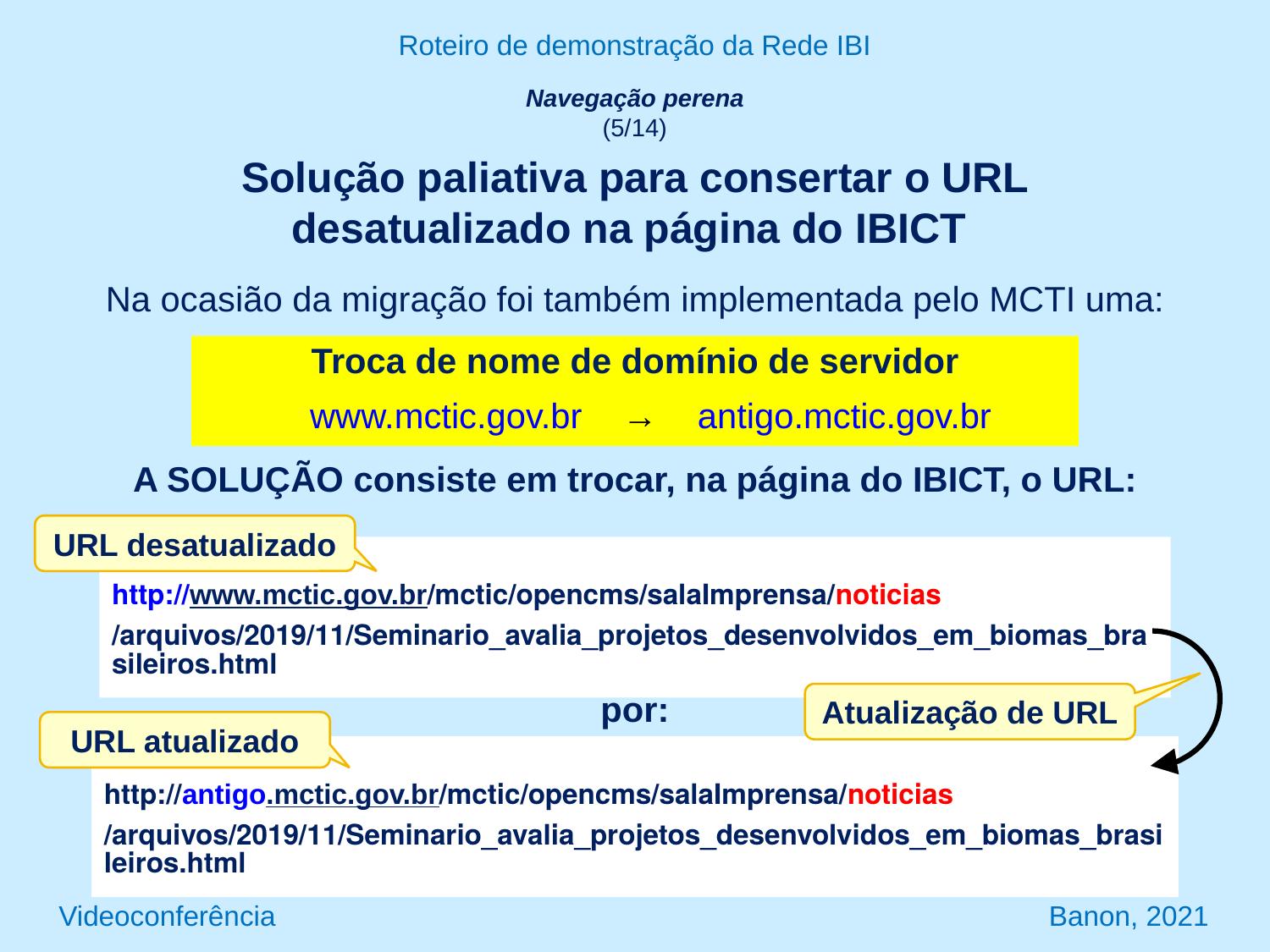

Roteiro de demonstração da Rede IBI
Navegação perena
(5/14)
Solução paliativa para consertar o URL desatualizado na página do IBICT

Na ocasião da migração foi também implementada pelo MCTI uma:
| Troca de nome de domínio de servidor |  |  |
| --- | --- | --- |
| www.mctic.gov.br | → | antigo.mctic.gov.br |
A solução consiste em trocar, na página do IBICT, o URL:
URL desatualizado

http://www.mctic.gov.br/mctic/opencms/salaImprensa/noticias/arquivos/2019/11/Seminario_avalia_projetos_desenvolvidos_em_biomas_brasileiros.html

por:
Atualização de URL
URL atualizado

http://antigo.mctic.gov.br/mctic/opencms/salaImprensa/noticias/arquivos/2019/11/Seminario_avalia_projetos_desenvolvidos_em_biomas_brasileiros.html

Videoconferência                                                                                                   Banon, 2021